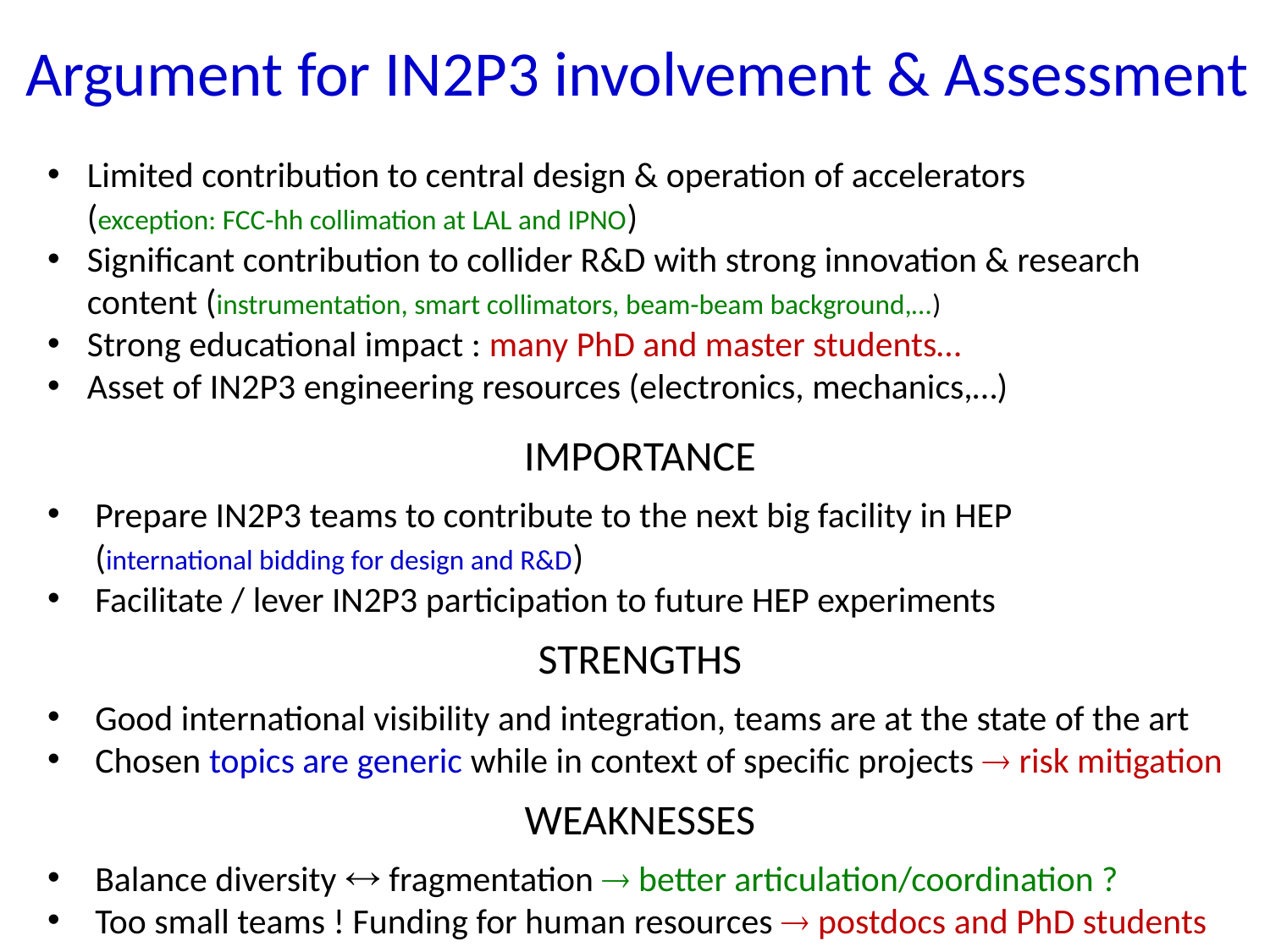

# Argument for IN2P3 involvement & Assessment
Limited contribution to central design & operation of accelerators           (exception: FCC-hh collimation at LAL and IPNO)
Significant contribution to collider R&D with strong innovation & research content (instrumentation, smart collimators, beam-beam background,…)
Strong educational impact : many PhD and master students…
Asset of IN2P3 engineering resources (electronics, mechanics,…)

IMPORTANCE

Prepare IN2P3 teams to contribute to the next big facility in HEP        (international bidding for design and R&D)
Facilitate / lever IN2P3 participation to future HEP experiments

STRENGTHS

Good international visibility and integration, teams are at the state of the art
Chosen topics are generic while in context of specific projects → risk mitigation

WEAKNESSES

Balance diversity ↔ fragmentation → better articulation/coordination ?
Too small teams ! Funding for human resources → postdocs and PhD students